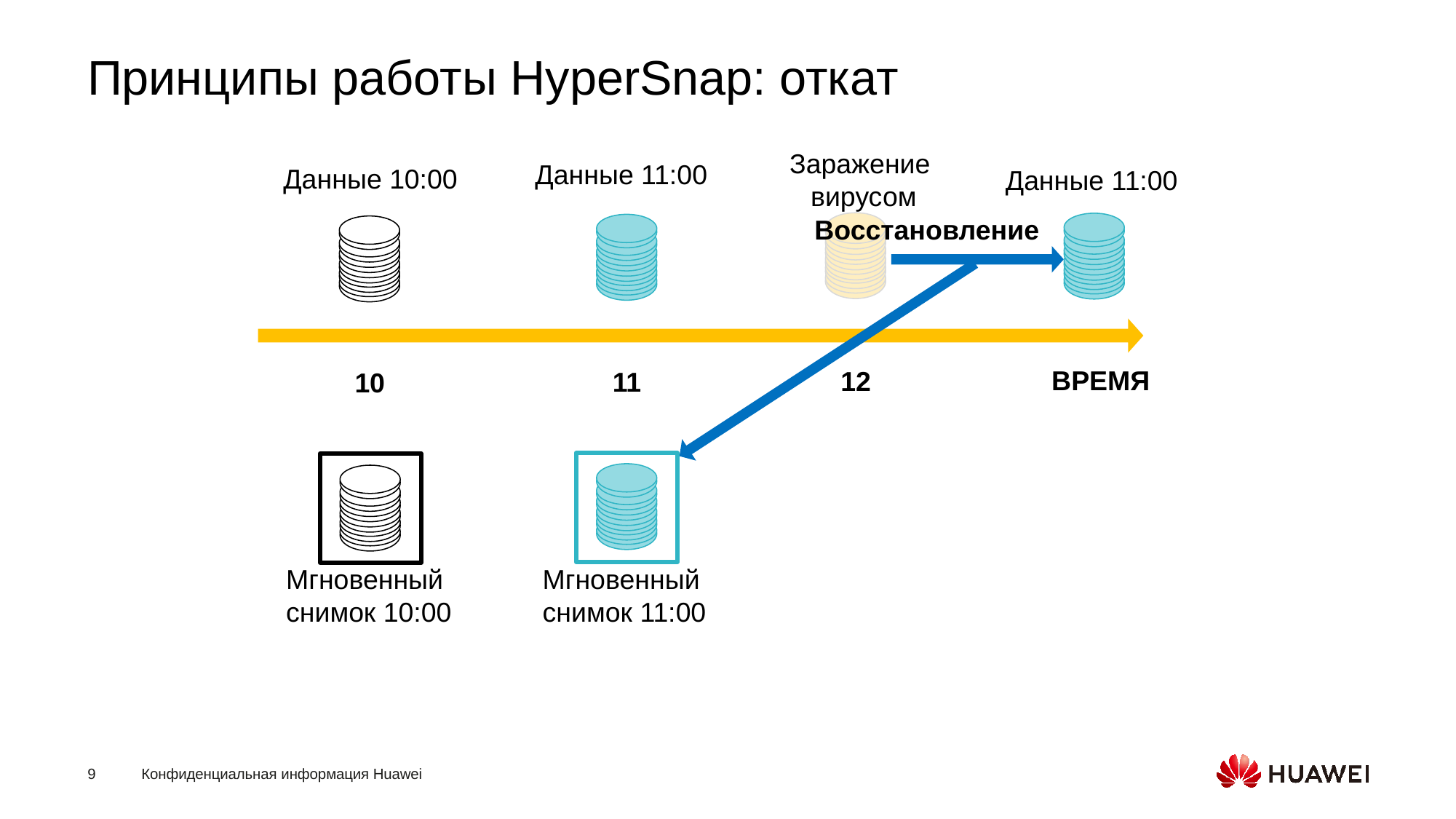

# Принципы работы HyperSnap: откат
Заражение
вирусом
Данные 11:00
Данные 10:00
Данные 11:00
Восстановление

ВРЕМЯ
12
11
10

Мгновенный
снимок 10:00
Мгновенный
снимок 11:00